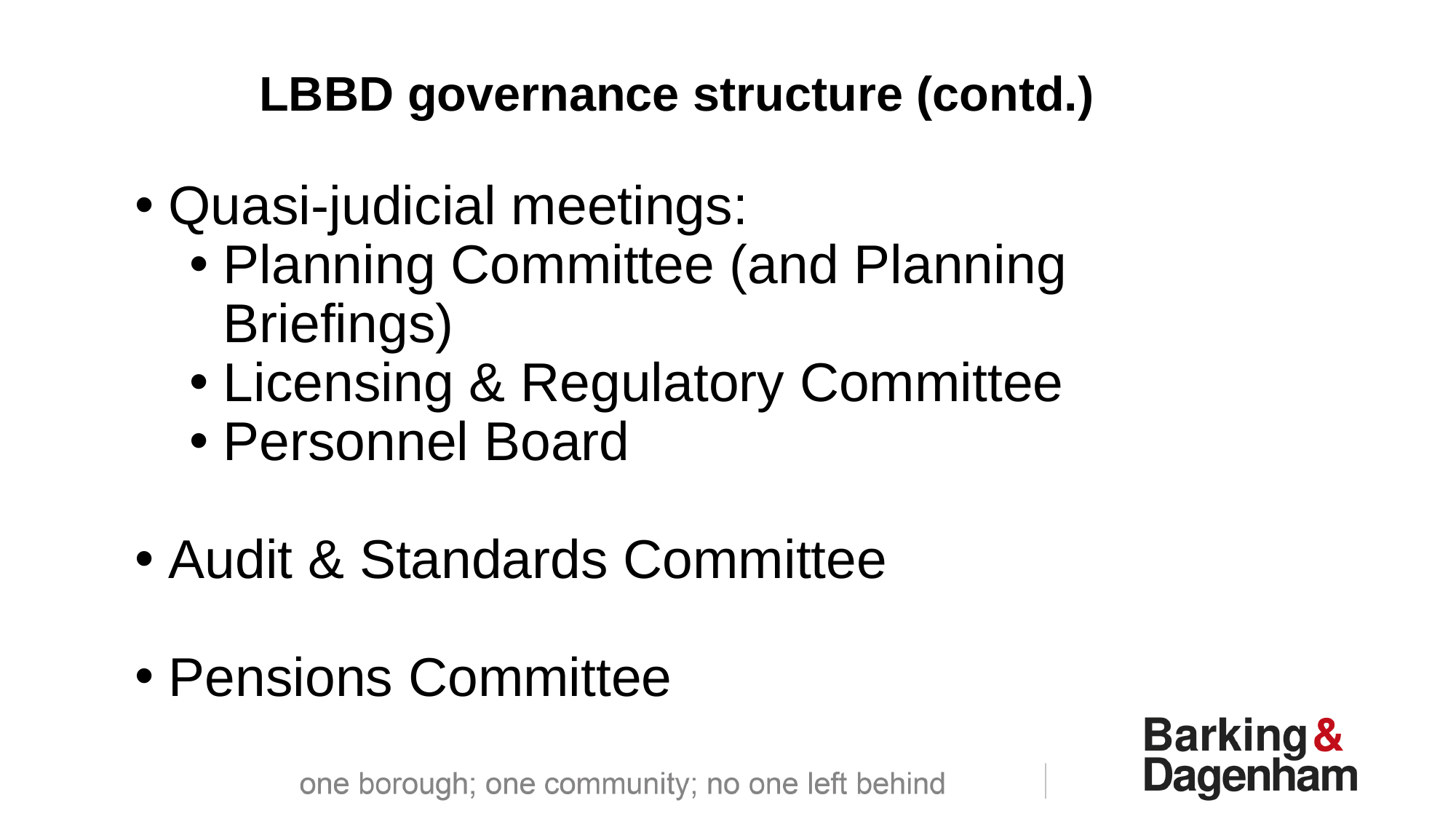

LBBD governance structure (contd.)
Quasi-judicial meetings:
Planning Committee (and Planning Briefings)
Licensing & Regulatory Committee
Personnel Board

Audit & Standards Committee

Pensions Committee